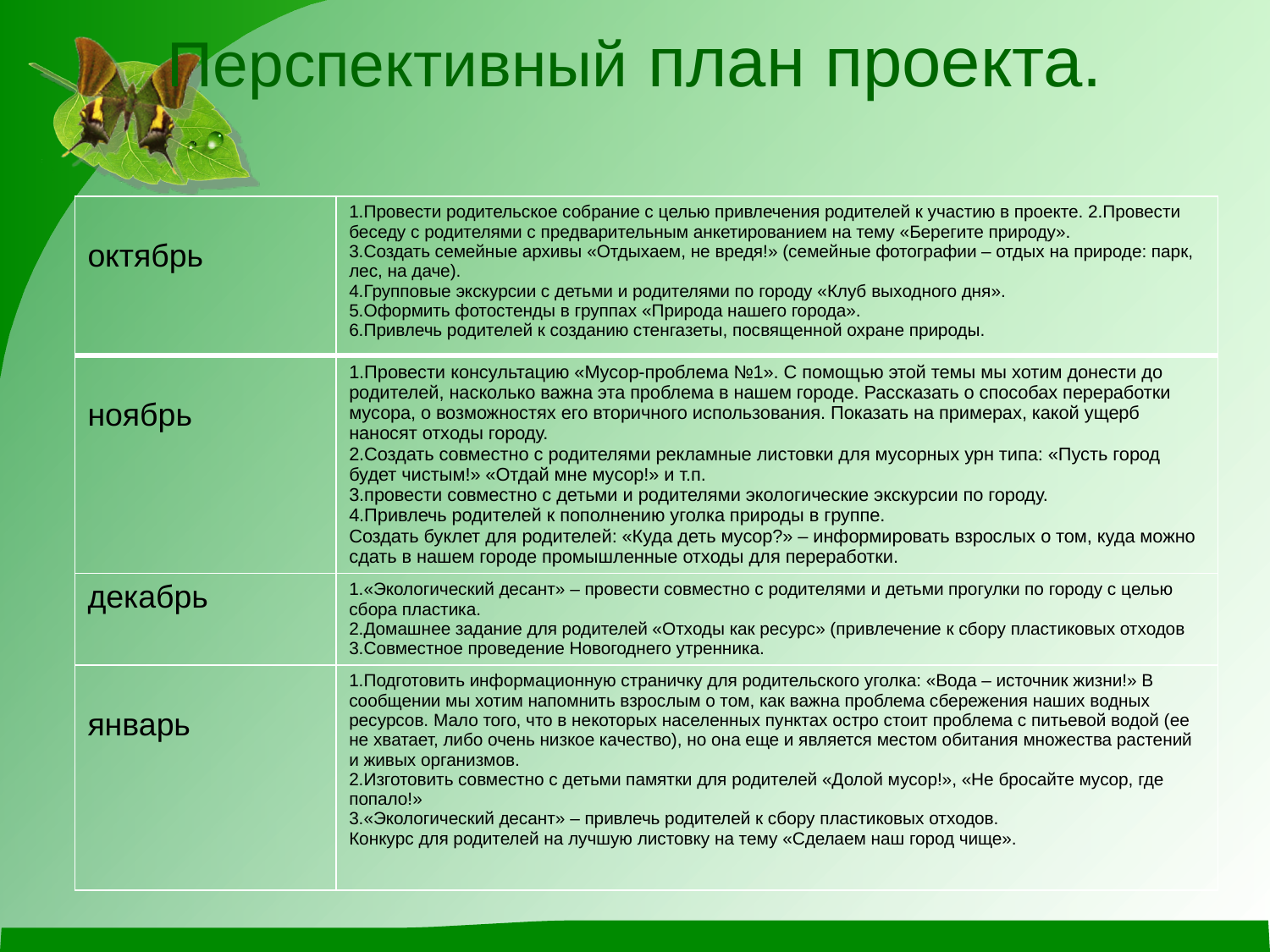

# Перспективный план проекта.
| октябрь | 1.Провести родительское собрание с целью привлечения родителей к участию в проекте. 2.Провести беседу с родителями с предварительным анкетированием на тему «Берегите природу». 3.Создать семейные архивы «Отдыхаем, не вредя!» (семейные фотографии – отдых на природе: парк, лес, на даче). 4.Групповые экскурсии с детьми и родителями по городу «Клуб выходного дня». 5.Оформить фотостенды в группах «Природа нашего города». 6.Привлечь родителей к созданию стенгазеты, посвященной охране природы. |
| --- | --- |
| ноябрь | 1.Провести консультацию «Мусор-проблема №1». С помощью этой темы мы хотим донести до родителей, насколько важна эта проблема в нашем городе. Рассказать о способах переработки мусора, о возможностях его вторичного использования. Показать на примерах, какой ущерб наносят отходы городу. 2.Создать совместно с родителями рекламные листовки для мусорных урн типа: «Пусть город будет чистым!» «Отдай мне мусор!» и т.п. 3.провести совместно с детьми и родителями экологические экскурсии по городу. 4.Привлечь родителей к пополнению уголка природы в группе. Создать буклет для родителей: «Куда деть мусор?» – информировать взрослых о том, куда можно сдать в нашем городе промышленные отходы для переработки. |
| декабрь | 1.«Экологический десант» – провести совместно с родителями и детьми прогулки по городу с целью сбора пластика. 2.Домашнее задание для родителей «Отходы как ресурс» (привлечение к сбору пластиковых отходов 3.Cовместное проведение Новогоднего утренника. |
| январь | 1.Подготовить информационную страничку для родительского уголка: «Вода – источник жизни!» В сообщении мы хотим напомнить взрослым о том, как важна проблема сбережения наших водных ресурсов. Мало того, что в некоторых населенных пунктах остро стоит проблема с питьевой водой (ее не хватает, либо очень низкое качество), но она еще и является местом обитания множества растений и живых организмов. 2.Изготовить совместно с детьми памятки для родителей «Долой мусор!», «Не бросайте мусор, где попало!» 3.«Экологический десант» – привлечь родителей к сбору пластиковых отходов. Конкурс для родителей на лучшую листовку на тему «Сделаем наш город чище». |